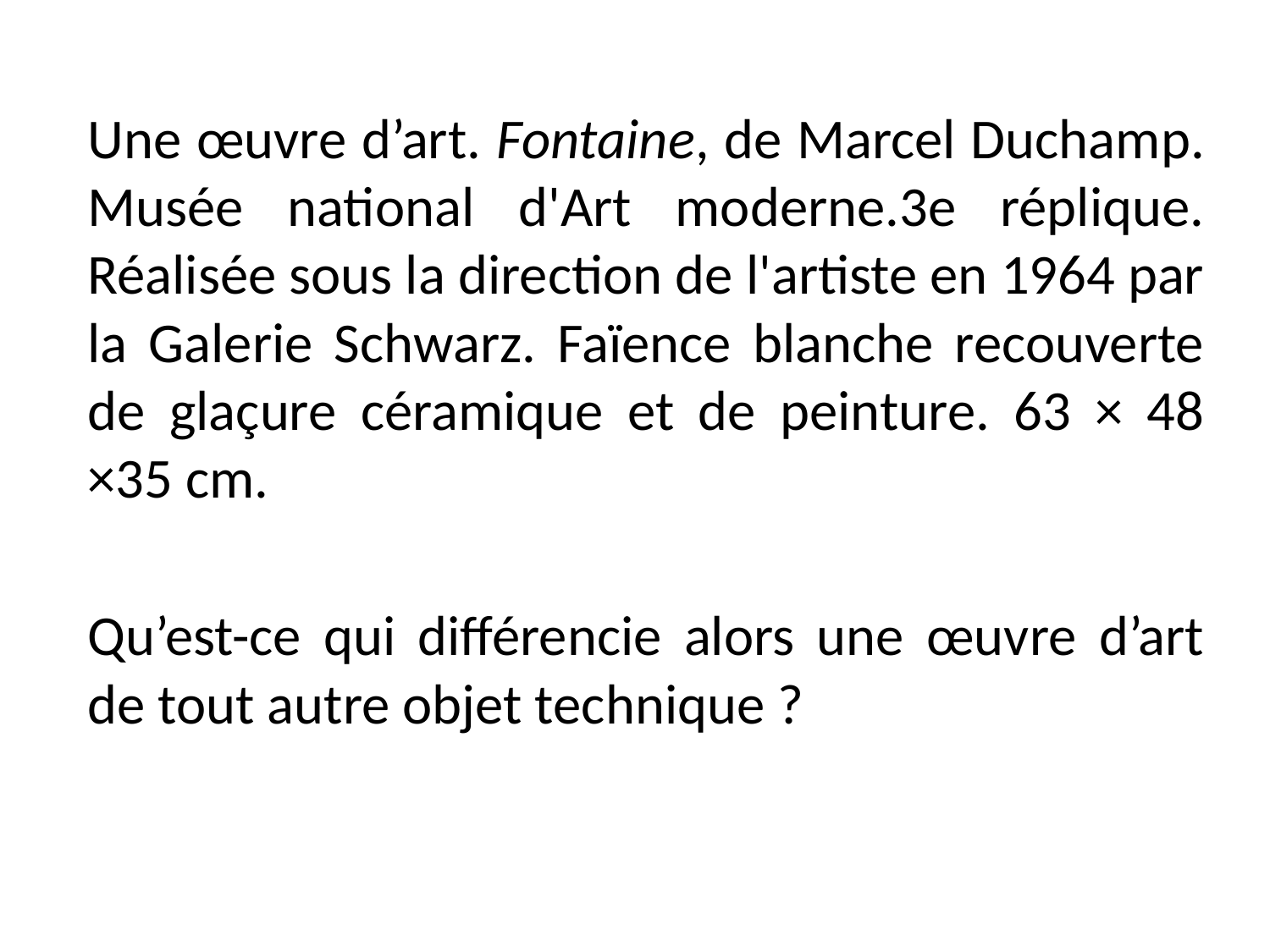

Une œuvre d’art. Fontaine, de Marcel Duchamp. Musée national d'Art moderne.3e réplique. Réalisée sous la direction de l'artiste en 1964 par la Galerie Schwarz. Faïence blanche recouverte de glaçure céramique et de peinture. 63 × 48 ×35 cm.

Qu’est-ce qui différencie alors une œuvre d’art de tout autre objet technique ?